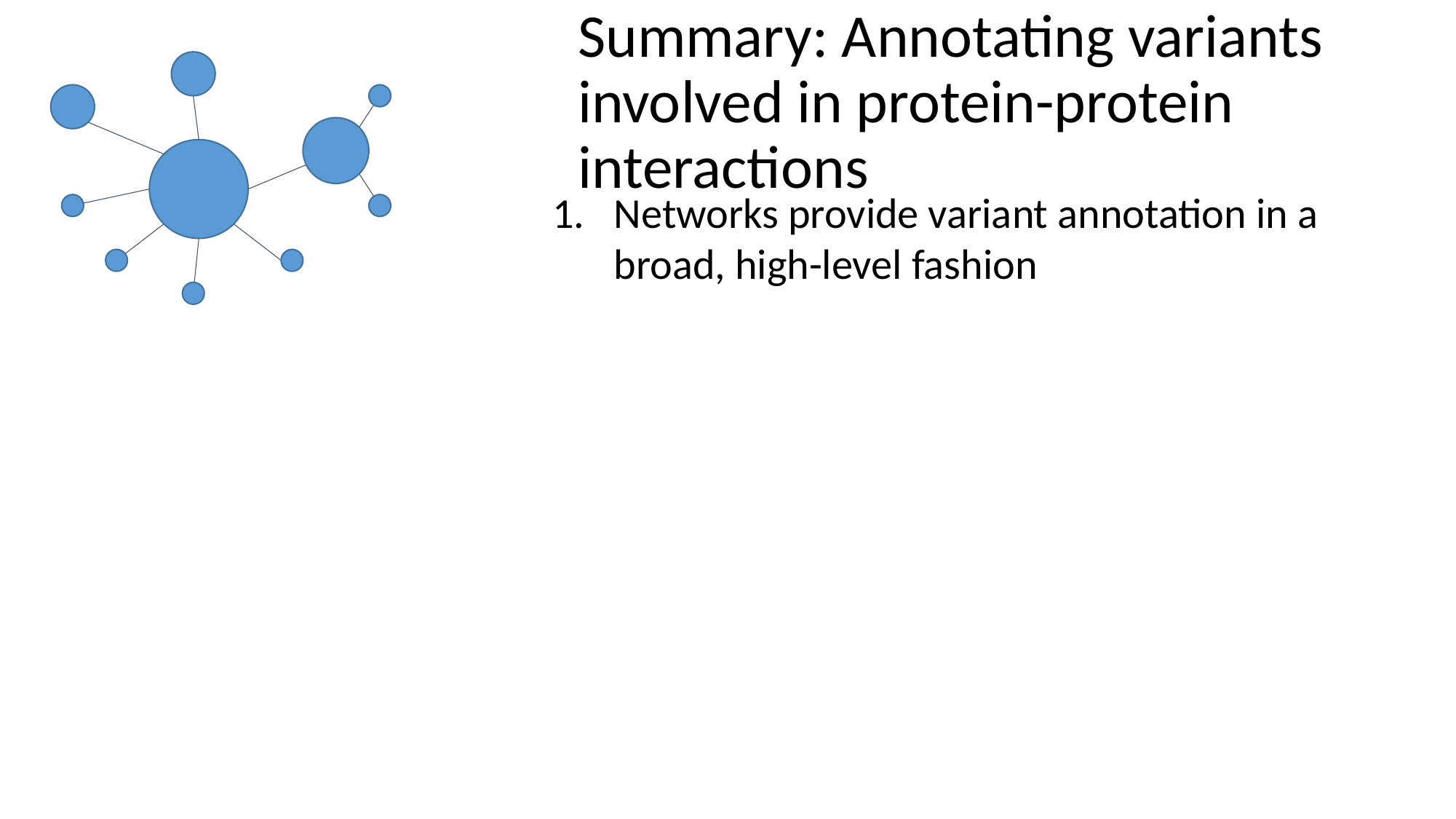

# Summary: Annotating variants involved in protein-protein interactions

Networks provide variant annotation in a broad, high-level fashion